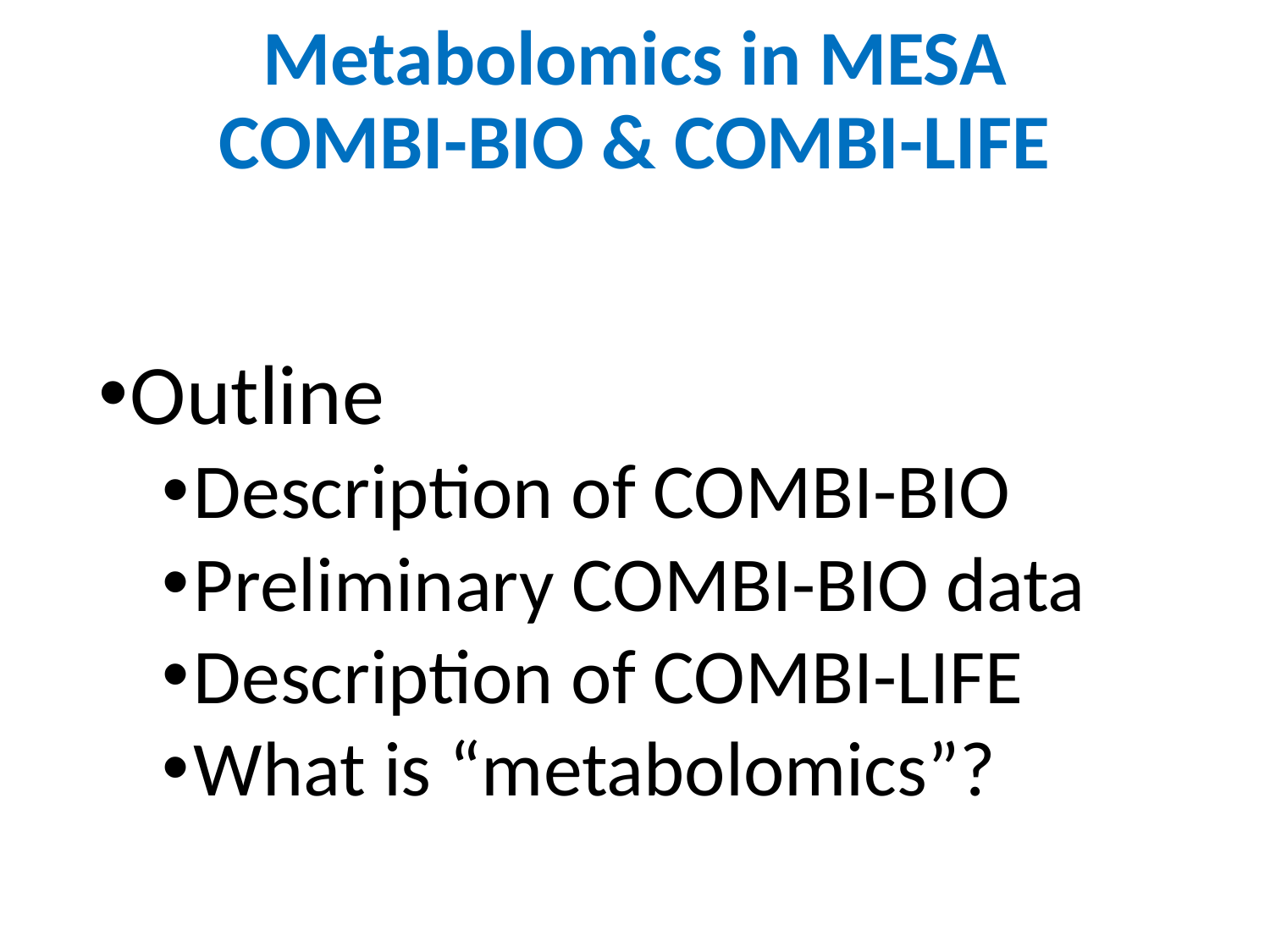

# Metabolomics in MESA COMBI-BIO & COMBI-LIFE
Outline
Description of COMBI-BIO
Preliminary COMBI-BIO data
Description of COMBI-LIFE
What is “metabolomics”?